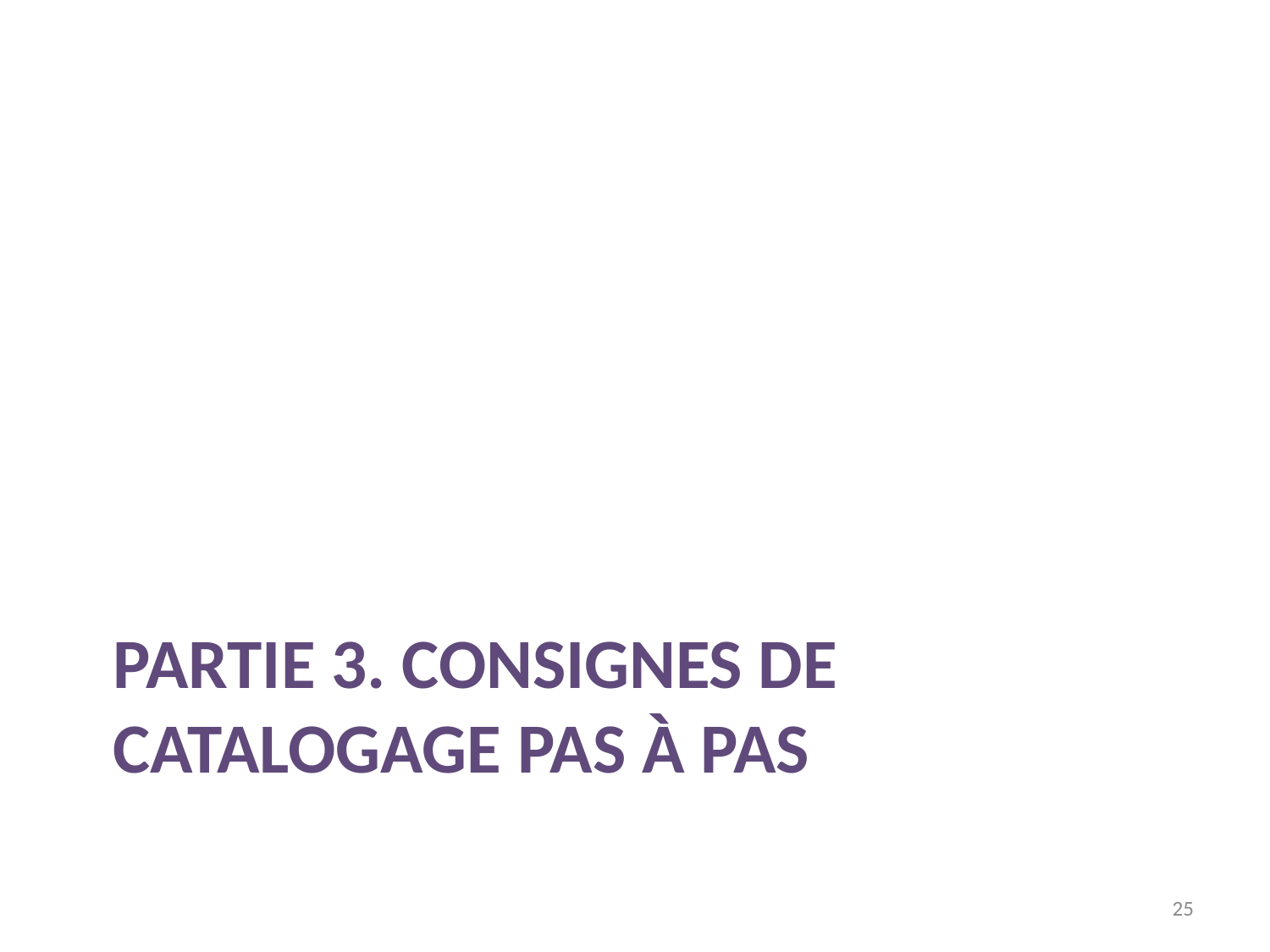

# PARTIE 3. consignes de catalogage pas à pas
25